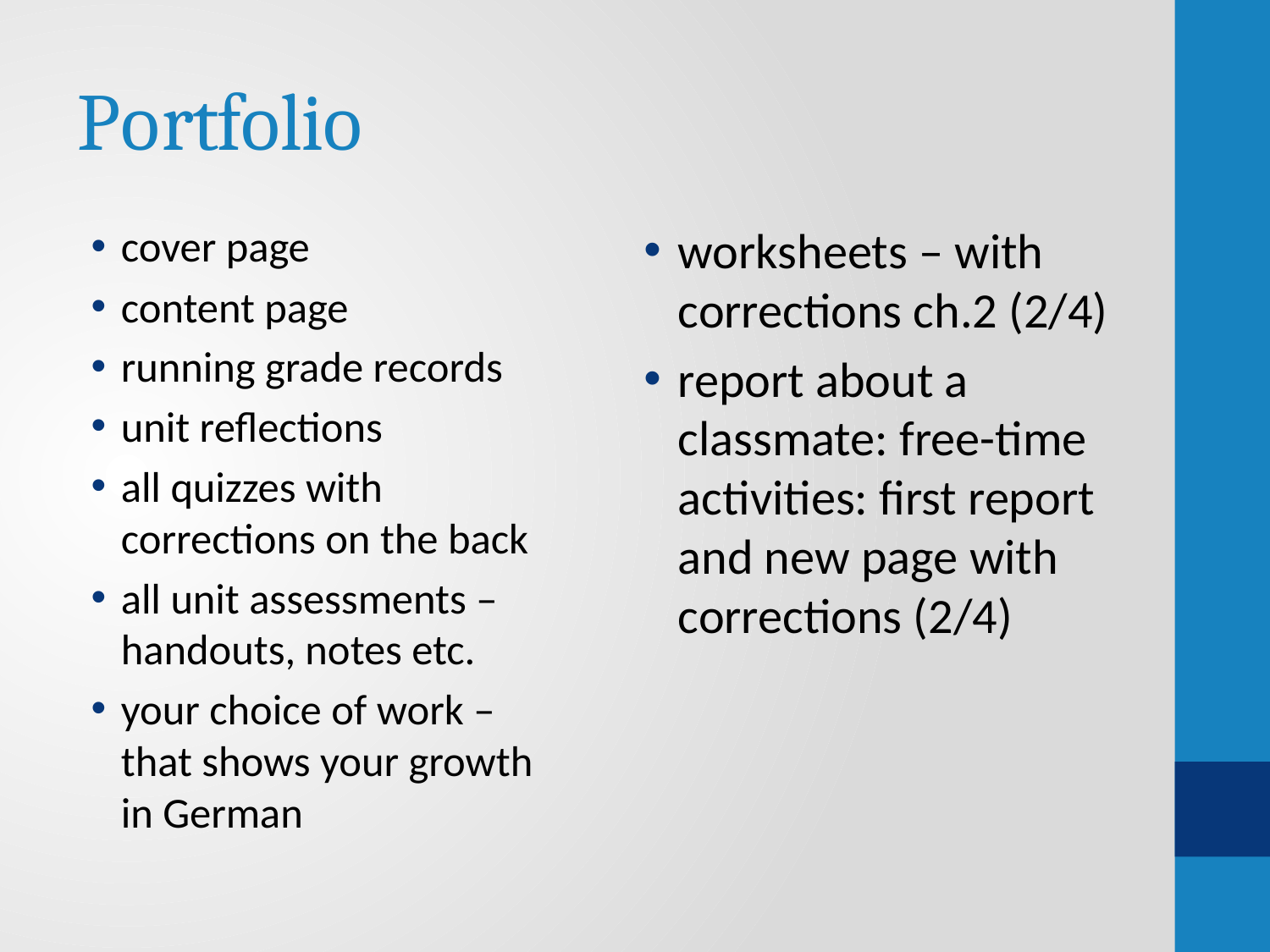

# Portfolio
cover page
content page
running grade records
unit reflections
all quizzes with corrections on the back
all unit assessments – handouts, notes etc.
your choice of work – that shows your growth in German
worksheets – with corrections ch.2 (2/4)
report about a classmate: free-time activities: first report and new page with corrections (2/4)